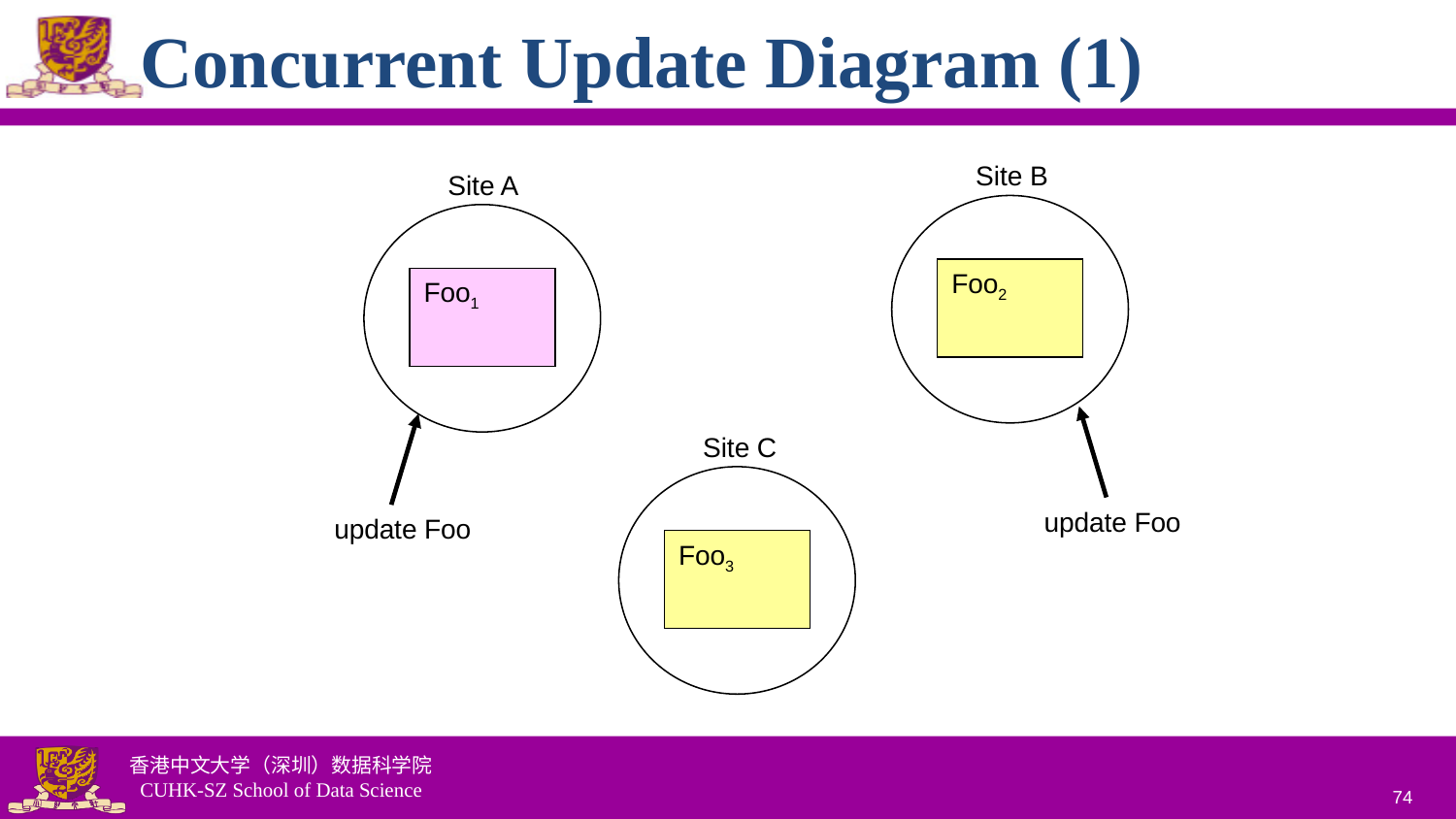

# Concurrent Update Diagram (1)
Site B

Foo2

Site A

Foo1

update Foo

update Foo
Site C

Foo3

74